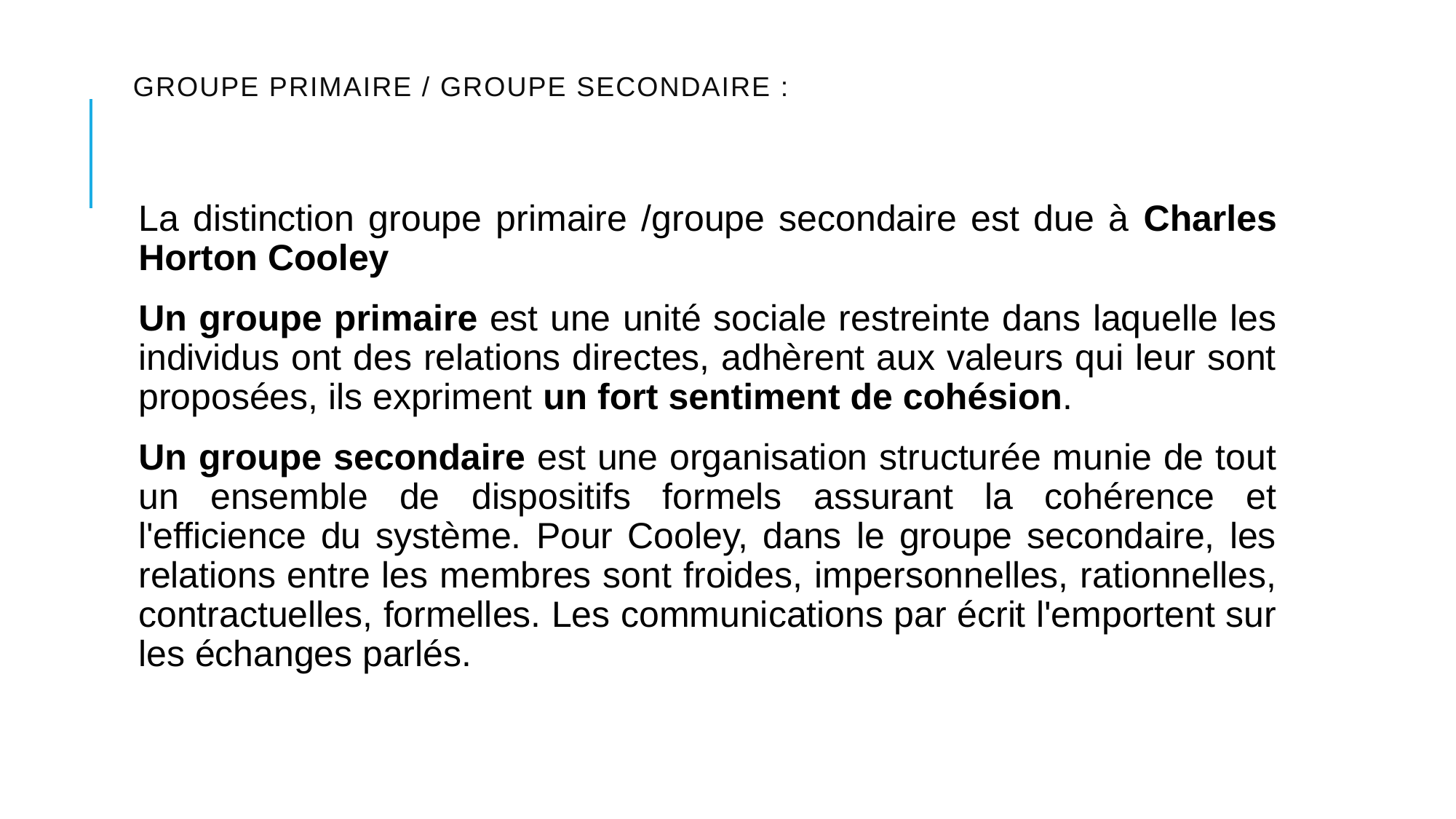

# groupe primaire / groupe secondaire :
La distinction groupe primaire /groupe secondaire est due à Charles Horton Cooley
Un groupe primaire est une unité sociale restreinte dans laquelle les individus ont des relations directes, adhèrent aux valeurs qui leur sont proposées, ils expriment un fort sentiment de cohésion.
Un groupe secondaire est une organisation structurée munie de tout un ensemble de dispositifs formels assurant la cohérence et l'efficience du système. Pour Cooley, dans le groupe secondaire, les relations entre les membres sont froides, impersonnelles, rationnelles, contractuelles, formelles. Les communications par écrit l'emportent sur les échanges parlés.